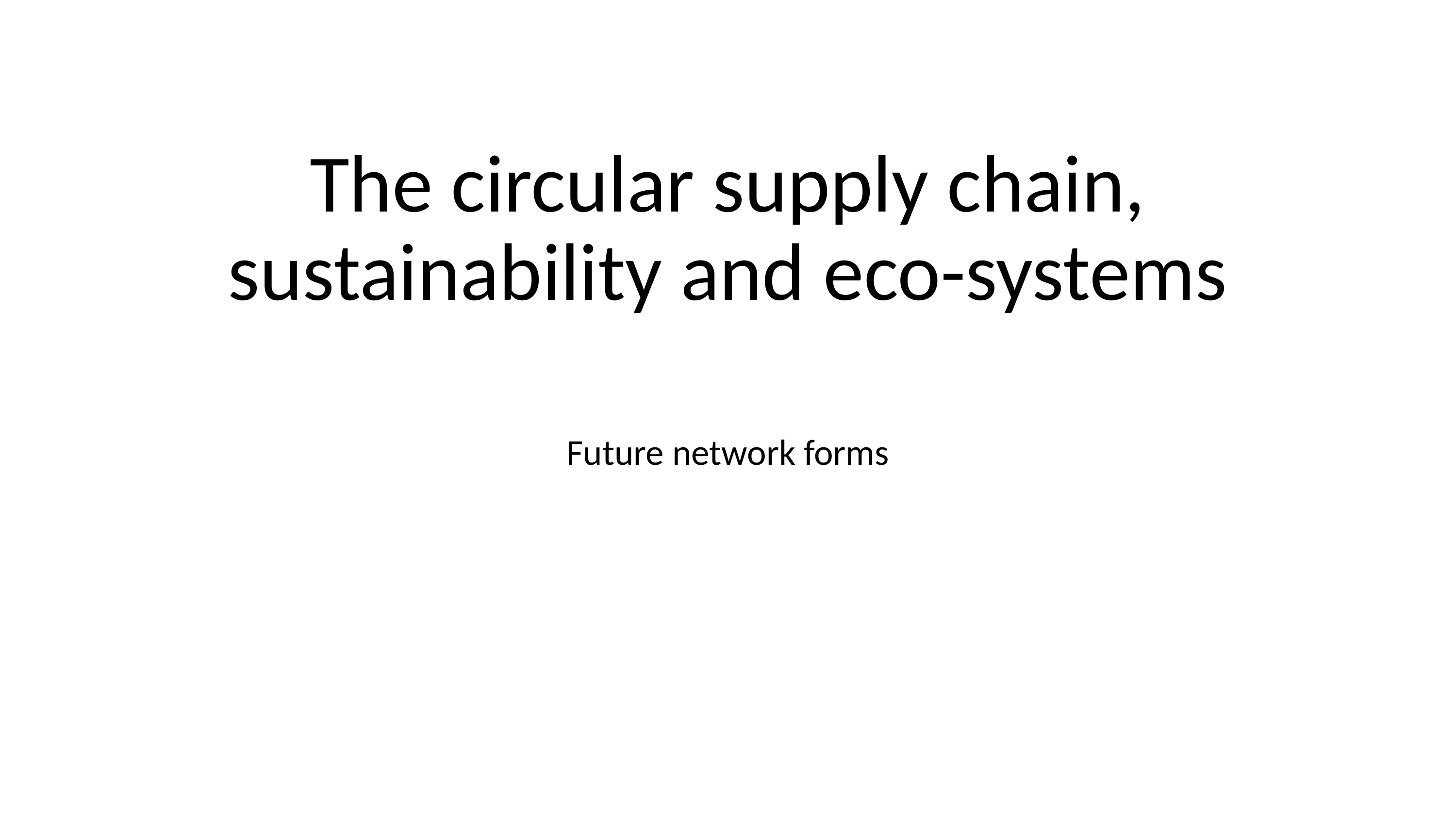

# The circular supply chain, sustainability and eco-systems
Future network forms